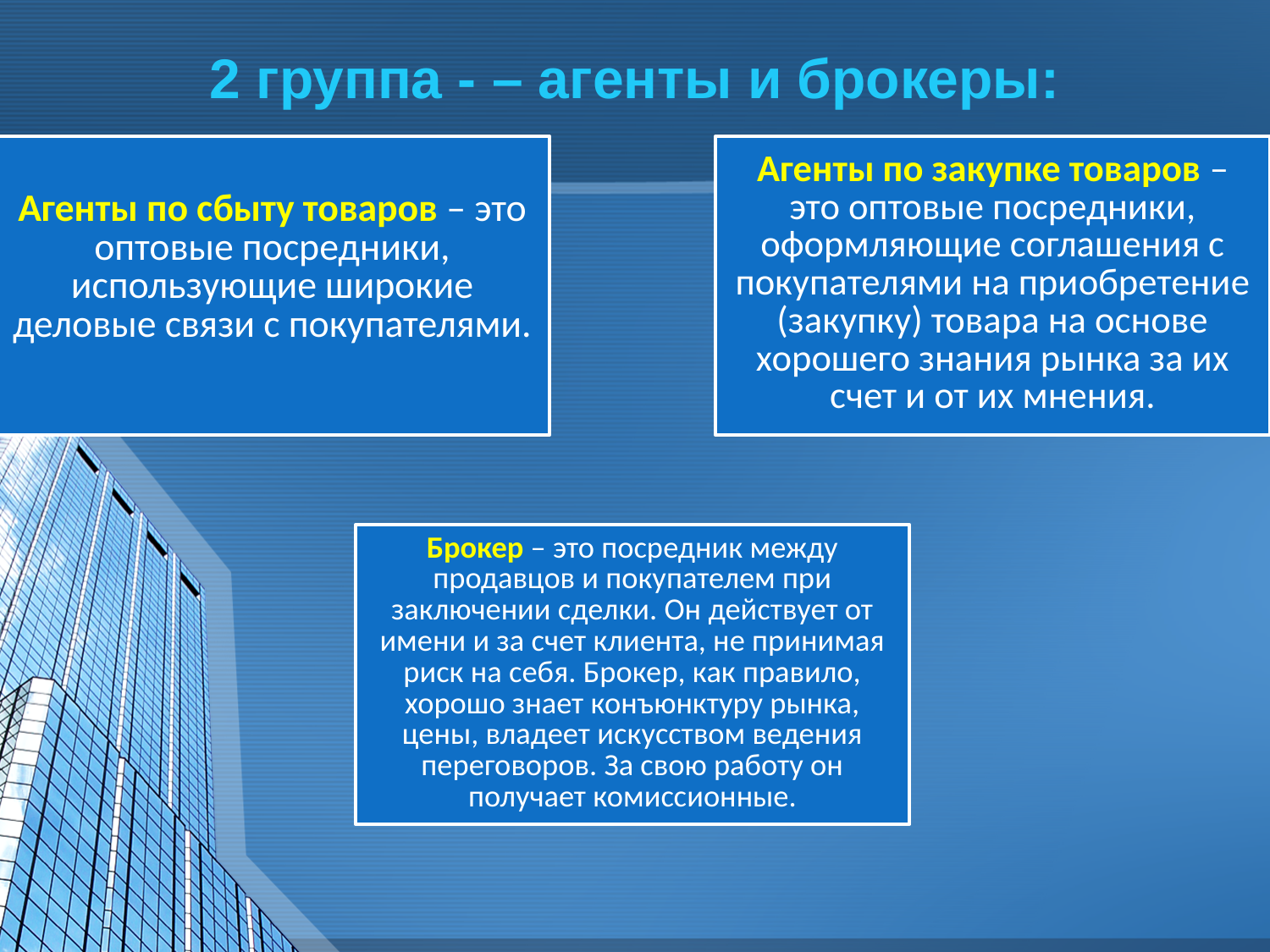

# 2 группа - – агенты и брокеры:
Агенты по сбыту товаров – это оптовые посредники, использующие широкие деловые связи с покупателями.
Агенты по закупке товаров – это оптовые посредники, оформляющие соглашения с покупателями на приобретение (закупку) товара на основе хорошего знания рынка за их счет и от их мнения.
Брокер – это посредник между продавцов и покупателем при заключении сделки. Он действует от имени и за счет клиента, не принимая риск на себя. Брокер, как правило, хорошо знает конъюнктуру рынка, цены, владеет искусством ведения переговоров. За свою работу он получает комиссионные.